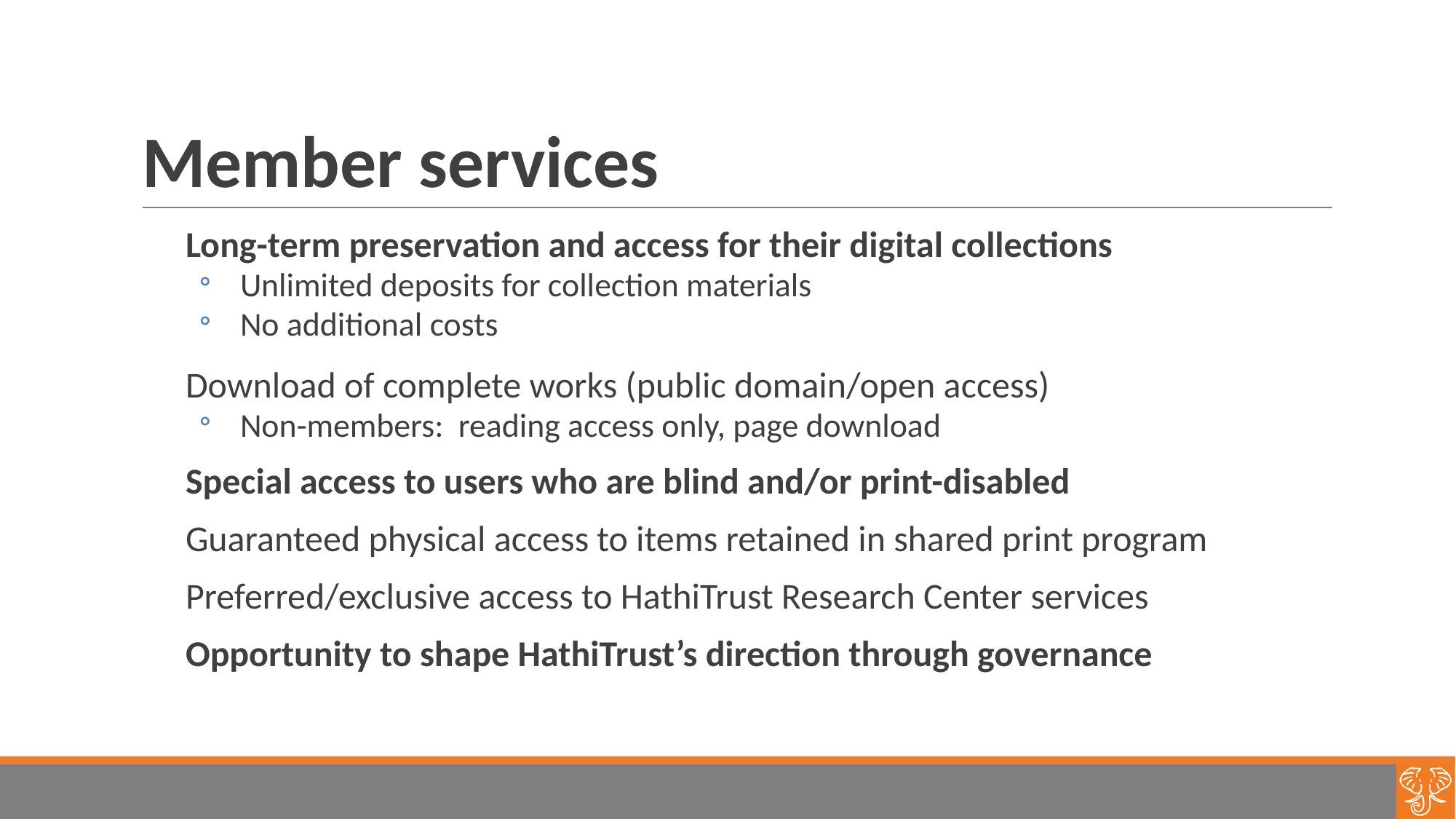

# Member services
Long-term preservation and access for their digital collections
Unlimited deposits for collection materials
No additional costs
Download of complete works (public domain/open access)
Non-members:  reading access only, page download
Special access to users who are blind and/or print-disabled
Guaranteed physical access to items retained in shared print program
Preferred/exclusive access to HathiTrust Research Center services
Opportunity to shape HathiTrust’s direction through governance